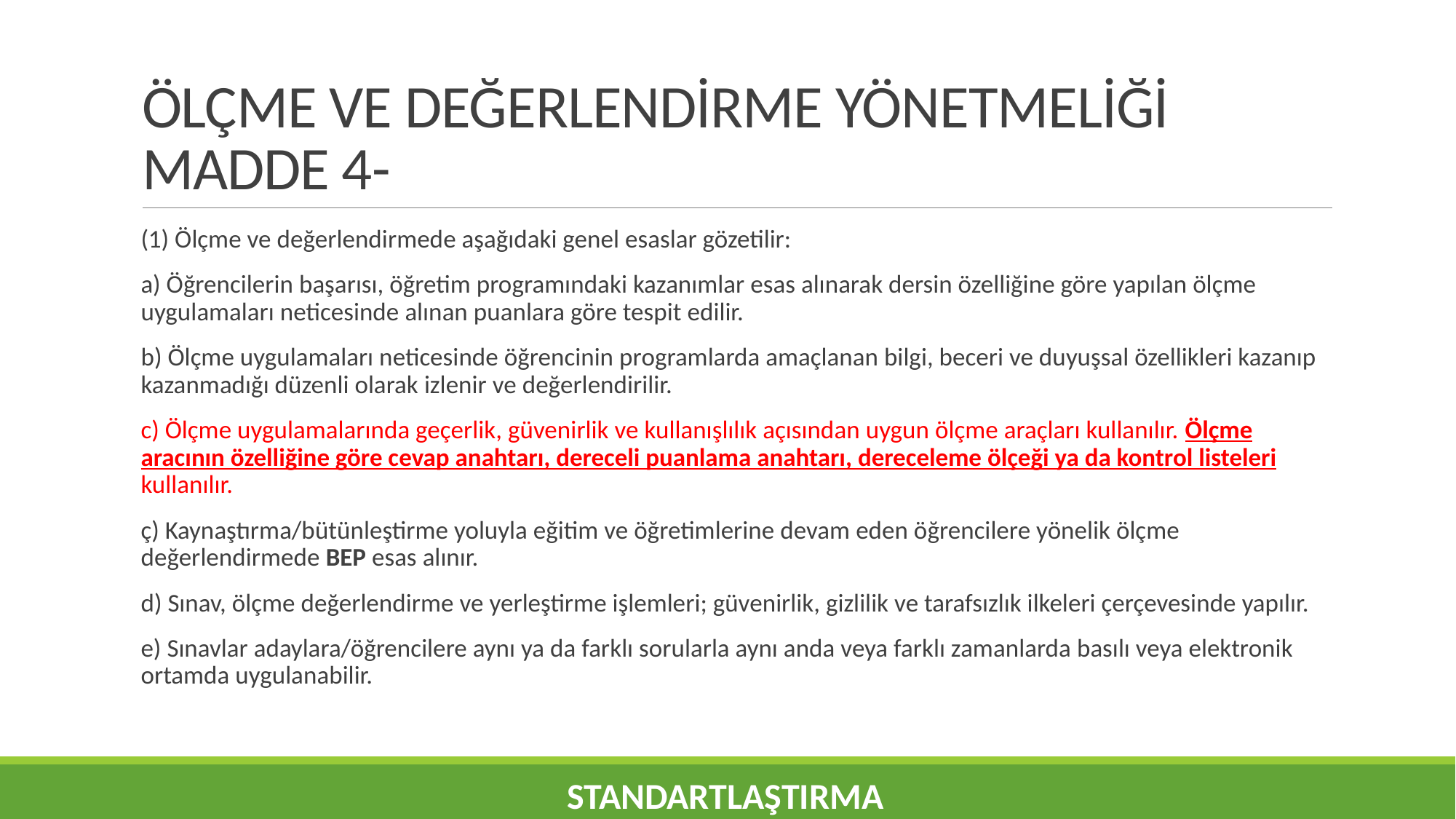

# ÖLÇME VE DEĞERLENDİRME YÖNETMELİĞİ MADDE 4-
(1) Ölçme ve değerlendirmede aşağıdaki genel esaslar gözetilir:
a) Öğrencilerin başarısı, öğretim programındaki kazanımlar esas alınarak dersin özelliğine göre yapılan ölçme uygulamaları neticesinde alınan puanlara göre tespit edilir.
b) Ölçme uygulamaları neticesinde öğrencinin programlarda amaçlanan bilgi, beceri ve duyuşsal özellikleri kazanıp kazanmadığı düzenli olarak izlenir ve değerlendirilir.
c) Ölçme uygulamalarında geçerlik, güvenirlik ve kullanışlılık açısından uygun ölçme araçları kullanılır. Ölçme aracının özelliğine göre cevap anahtarı, dereceli puanlama anahtarı, dereceleme ölçeği ya da kontrol listeleri kullanılır.
ç) Kaynaştırma/bütünleştirme yoluyla eğitim ve öğretimlerine devam eden öğrencilere yönelik ölçme değerlendirmede BEP esas alınır.
d) Sınav, ölçme değerlendirme ve yerleştirme işlemleri; güvenirlik, gizlilik ve tarafsızlık ilkeleri çerçevesinde yapılır.
e) Sınavlar adaylara/öğrencilere aynı ya da farklı sorularla aynı anda veya farklı zamanlarda basılı veya elektronik ortamda uygulanabilir.
STANDARTLAŞTIRMA